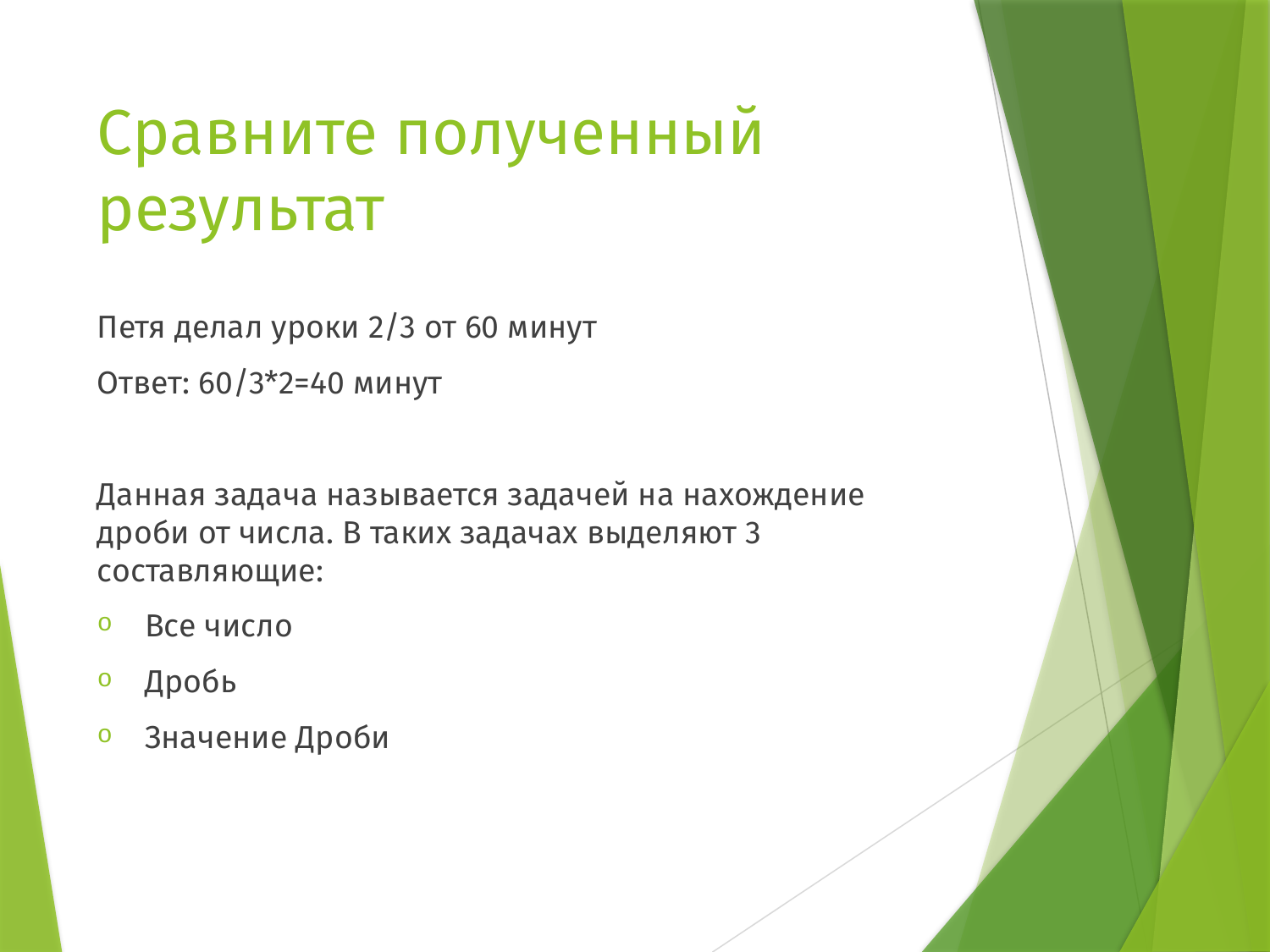

# Сравните полученный результат
Петя делал уроки 2/3 от 60 минут
Ответ: 60/3*2=40 минут

Данная задача называется задачей на нахождение дроби от числа. В таких задачах выделяют 3 составляющие:
Все число
Дробь
Значение Дроби